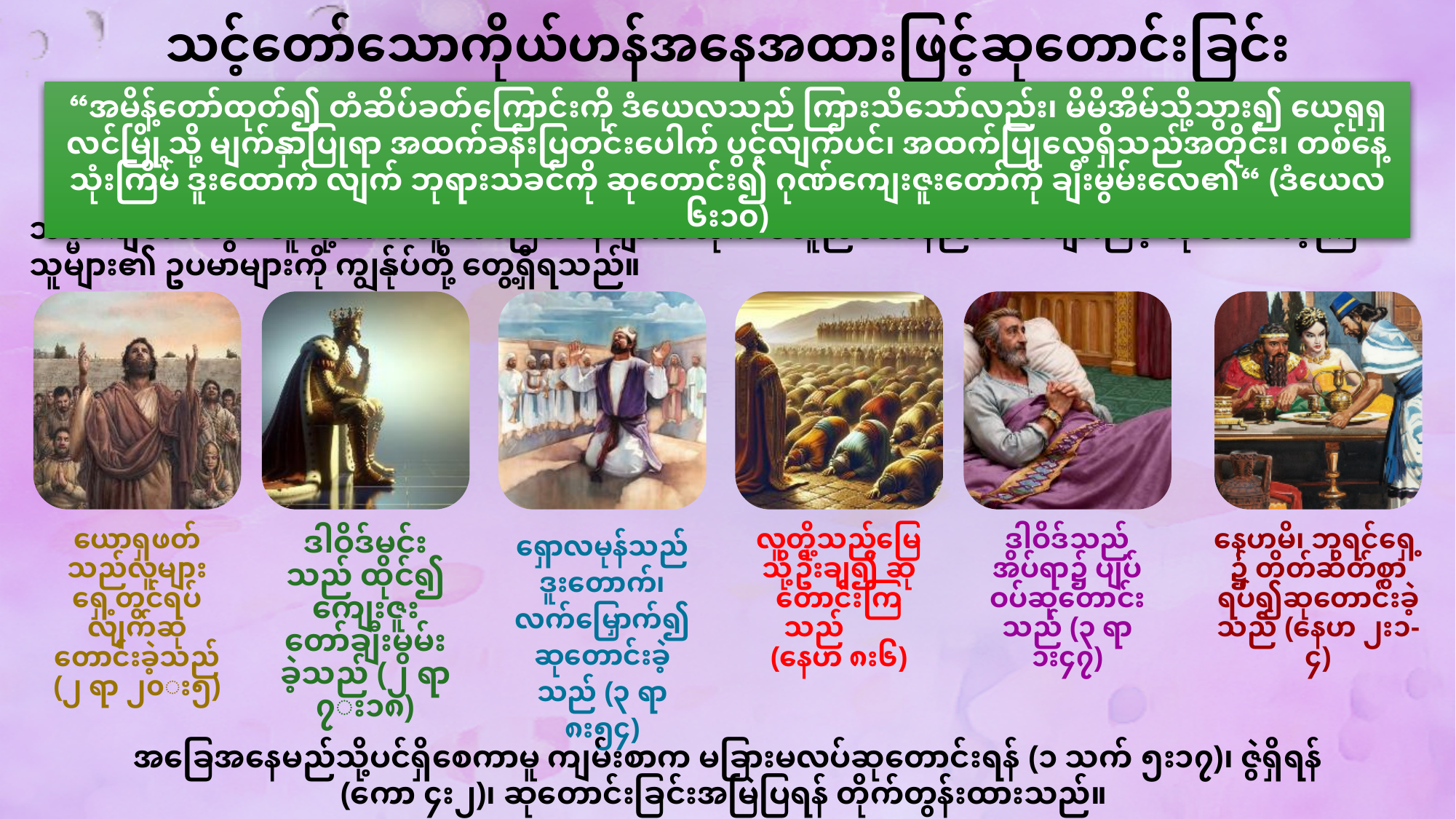

သင့်တော်သောကိုယ်ဟန်အနေအထားဖြင့်ဆုတောင်းခြင်း
“အမိန့်တော်ထုတ်၍ တံဆိပ်ခတ်ကြောင်းကို ဒံယေလသည် ကြားသိသော်လည်း၊ မိမိအိမ်သို့သွား၍ ယေရုရှလင်မြို့သို့ မျက်နှာပြုရာ အထက်ခန်းပြတင်းပေါက် ပွင့်လျက်ပင်၊ အထက်ပြုလေ့ရှိသည်အတိုင်း၊ တစ်နေ့သုံးကြိမ် ဒူးထောက် လျက် ဘုရားသခင်ကို ဆုတောင်း၍ ဂုဏ်ကျေးဇူးတော်ကို ချီးမွမ်းလေ၏“ (ဒံယေလ ၆း၁၀)
သမ္မာကျမ်းစာတွင် သူတို့၏ အထူးအခြေအနေများအလိုက် မတူညီသောနည်းလမ်းများဖြင့် ဆုတောင်းခဲ့ကြသူများ၏ ဥပမာများကို ကျွန်ုပ်တို့ တွေ့ရှိရသည်။
ယောရှဖတ် သည်လူများရှေ့တွင်ရပ်လျက်ဆု တောင်းခဲ့သည် (၂ ရာ ၂၀◌း၅)
ဒါဝိဒ်မင်းသည် ထိုင်၍ ကျေးဇူး တော်ချီးမွမ်းခဲ့သည် (၂ ရာ ၇◌း၁၈)
ရှောလမုန်သည် ဒူးတောက်၊ လက်မြှောက်၍ ဆုတောင်းခဲ့ သည် (၃ ရာ ၈း၅၄)
လူတို့သည်မြေ သို့ဦီးချ၍ ဆု တောင်းကြ သည်        (နေဟ ၈း၆)
ဒါဝိဒ်သည် အိပ်ရာ၌ ပျပ် ဝပ်ဆုတောင်း သည် (၃ ရာ ၁း၄၇)
နေဟမိ၊ ဘုရင်ရှေ့ ၌ တိတ်ဆိတ်စွာ ရပ်၍ဆုတောင်းခဲ့ သည် (နေဟ ၂း၁-၄)
အခြေအနေမည်သို့ပင်ရှိစေကာမူ ကျမ်းစာက မခြားမလပ်ဆုတောင်းရန် (၁ သက် ၅း၁၇)၊ ဇွဲရှိရန် (ကော ၄း၂)၊ ဆုတောင်းခြင်းအမြဲပြရန် တိုက်တွန်းထားသည်။